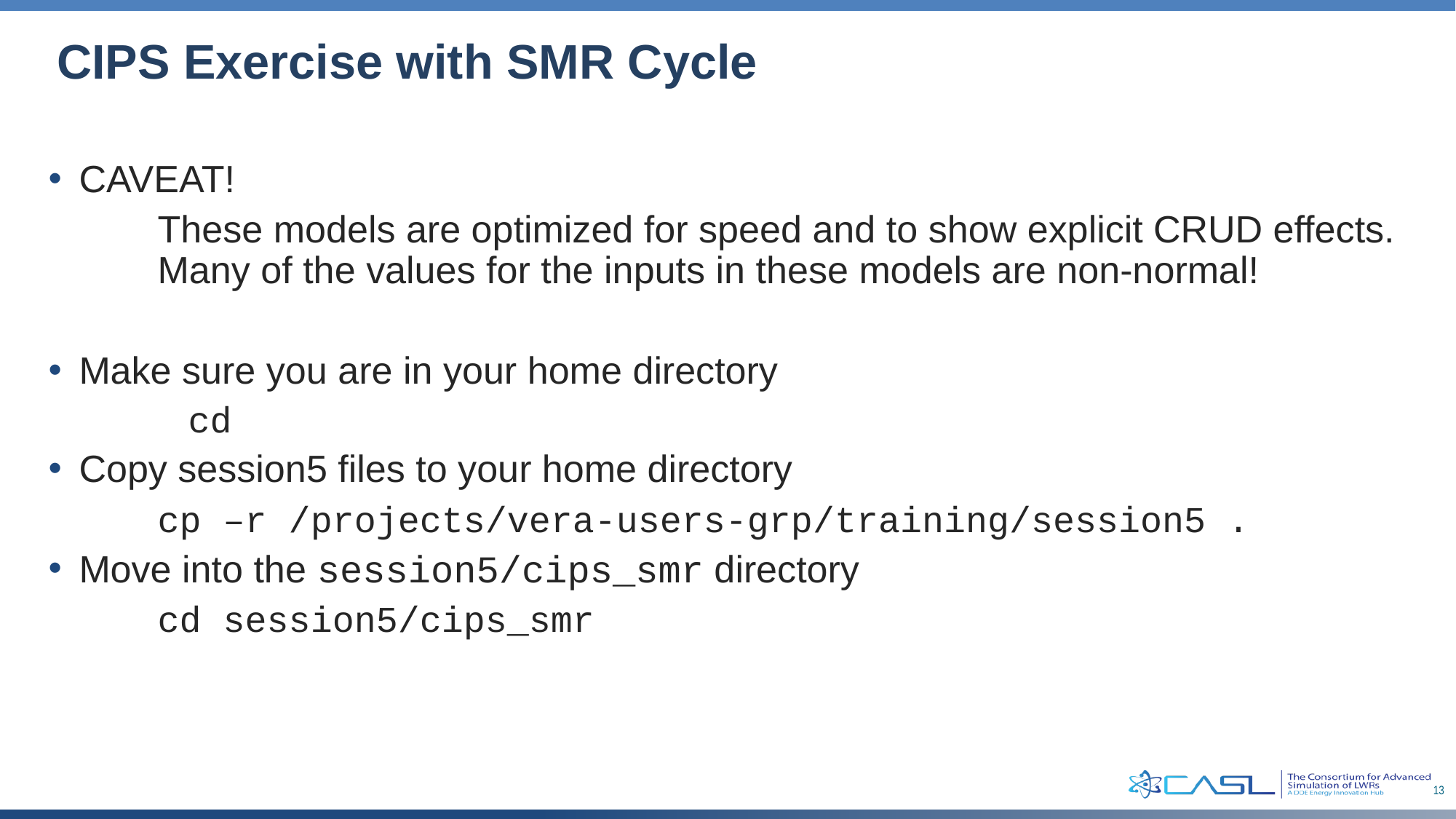

# CIPS Exercise with SMR Cycle
CAVEAT!
	These models are optimized for speed and to show explicit CRUD effects. 	Many of the values for the inputs in these models are non-normal!

Make sure you are in your home directory
	cd
Copy session5 files to your home directory
	cp –r /projects/vera-users-grp/training/session5 .
Move into the session5/cips_smr directory
	cd session5/cips_smr